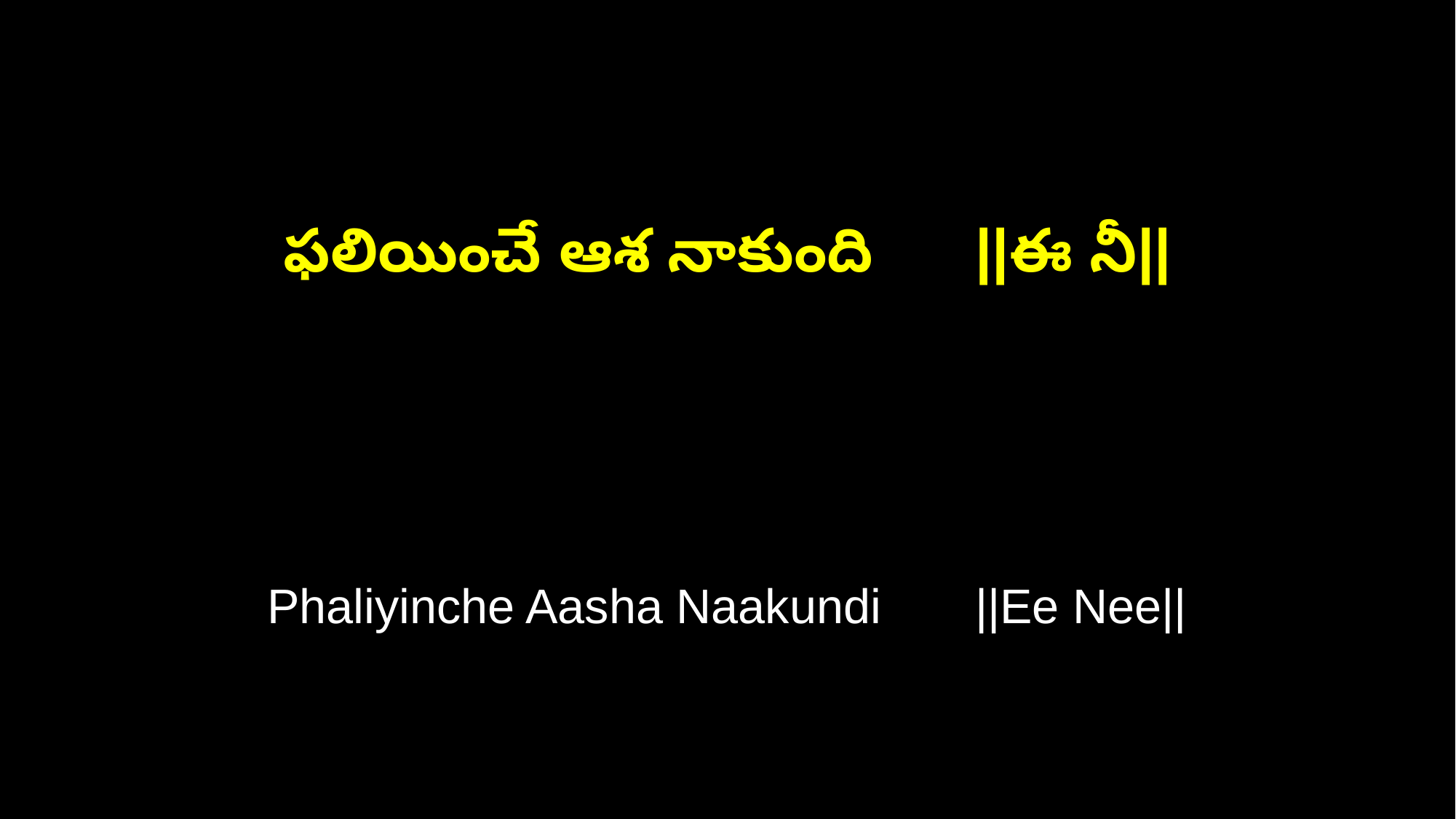

ఫలియించే ఆశ నాకుంది      ||ఈ నీ||
Phaliyinche Aasha Naakundi       ||Ee Nee||